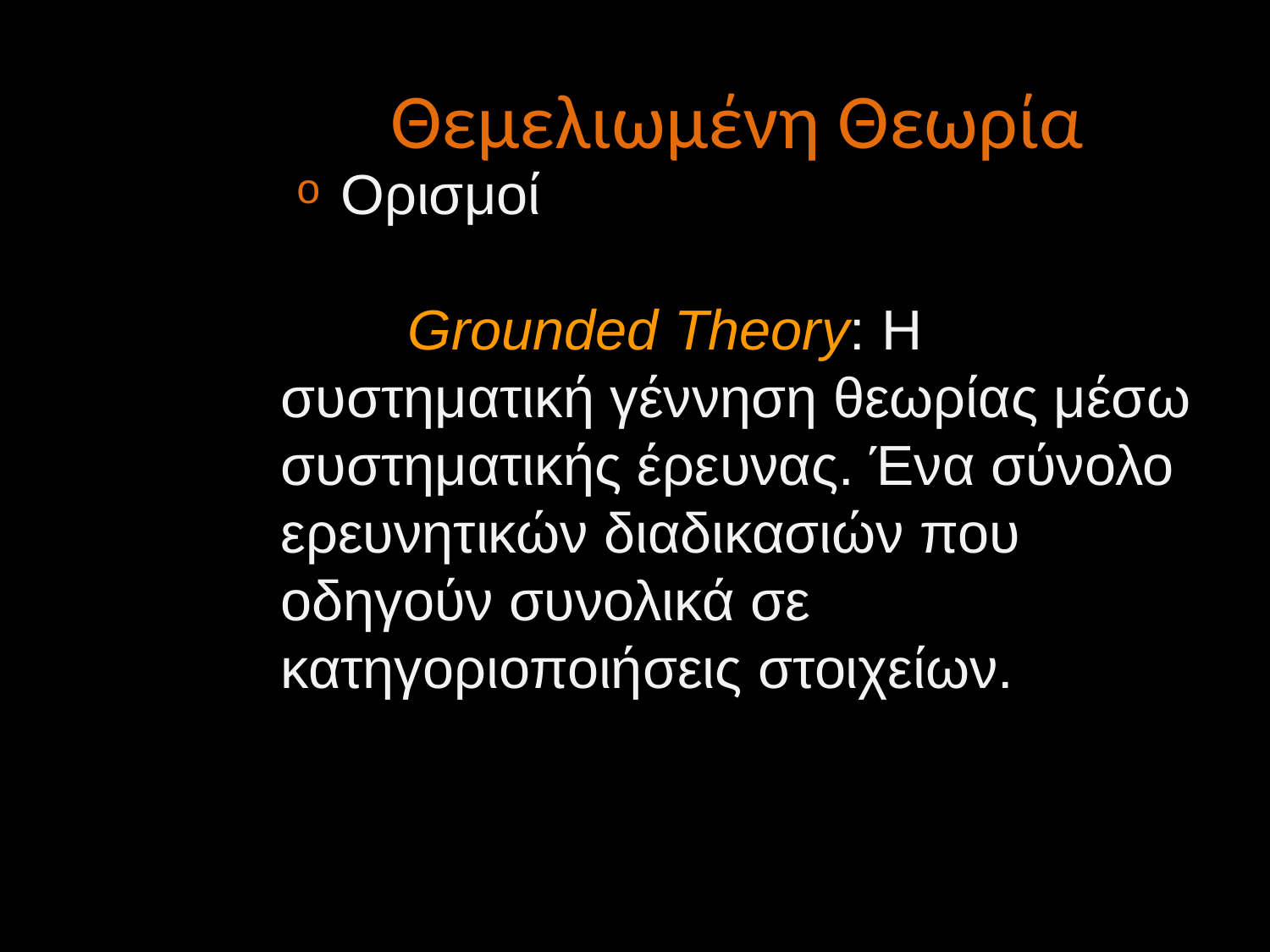

Θεμελιωμένη Θεωρία
Ορισμοί

	Grounded Theory: Η συστηματική γέννηση θεωρίας μέσω συστηματικής έρευνας. Ένα σύνολο ερευνητικών διαδικασιών που οδηγούν συνολικά σε κατηγοριοποιήσεις στοιχείων.